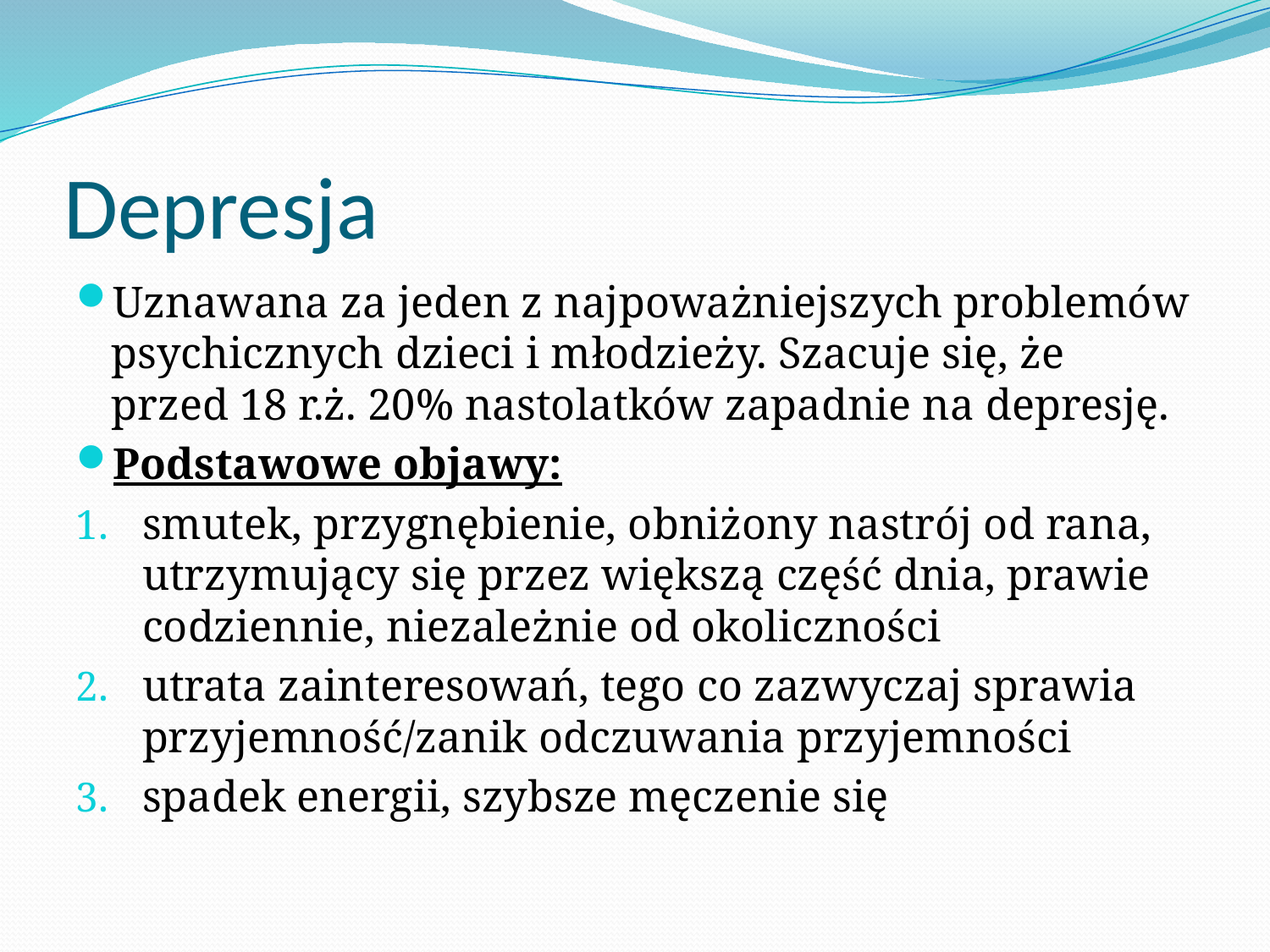

# Depresja
Uznawana za jeden z najpoważniejszych problemów psychicznych dzieci i młodzieży. Szacuje się, że przed 18 r.ż. 20% nastolatków zapadnie na depresję.
Podstawowe objawy:
smutek, przygnębienie, obniżony nastrój od rana, utrzymujący się przez większą część dnia, prawie codziennie, niezależnie od okoliczności
utrata zainteresowań, tego co zazwyczaj sprawia przyjemność/zanik odczuwania przyjemności
spadek energii, szybsze męczenie się